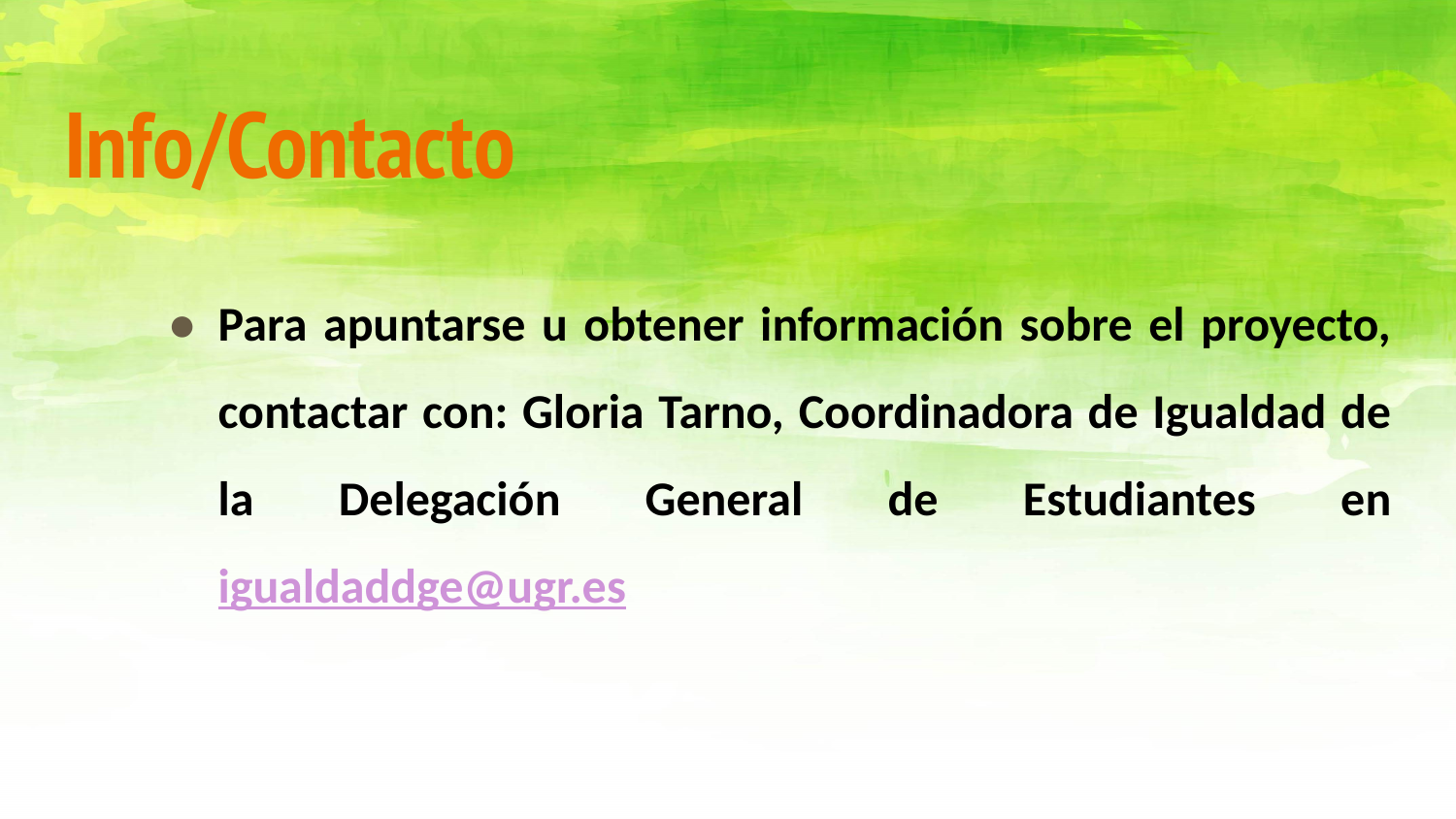

# Info/Contacto
Para apuntarse u obtener información sobre el proyecto, contactar con: Gloria Tarno, Coordinadora de Igualdad de la Delegación General de Estudiantes en igualdaddge@ugr.es